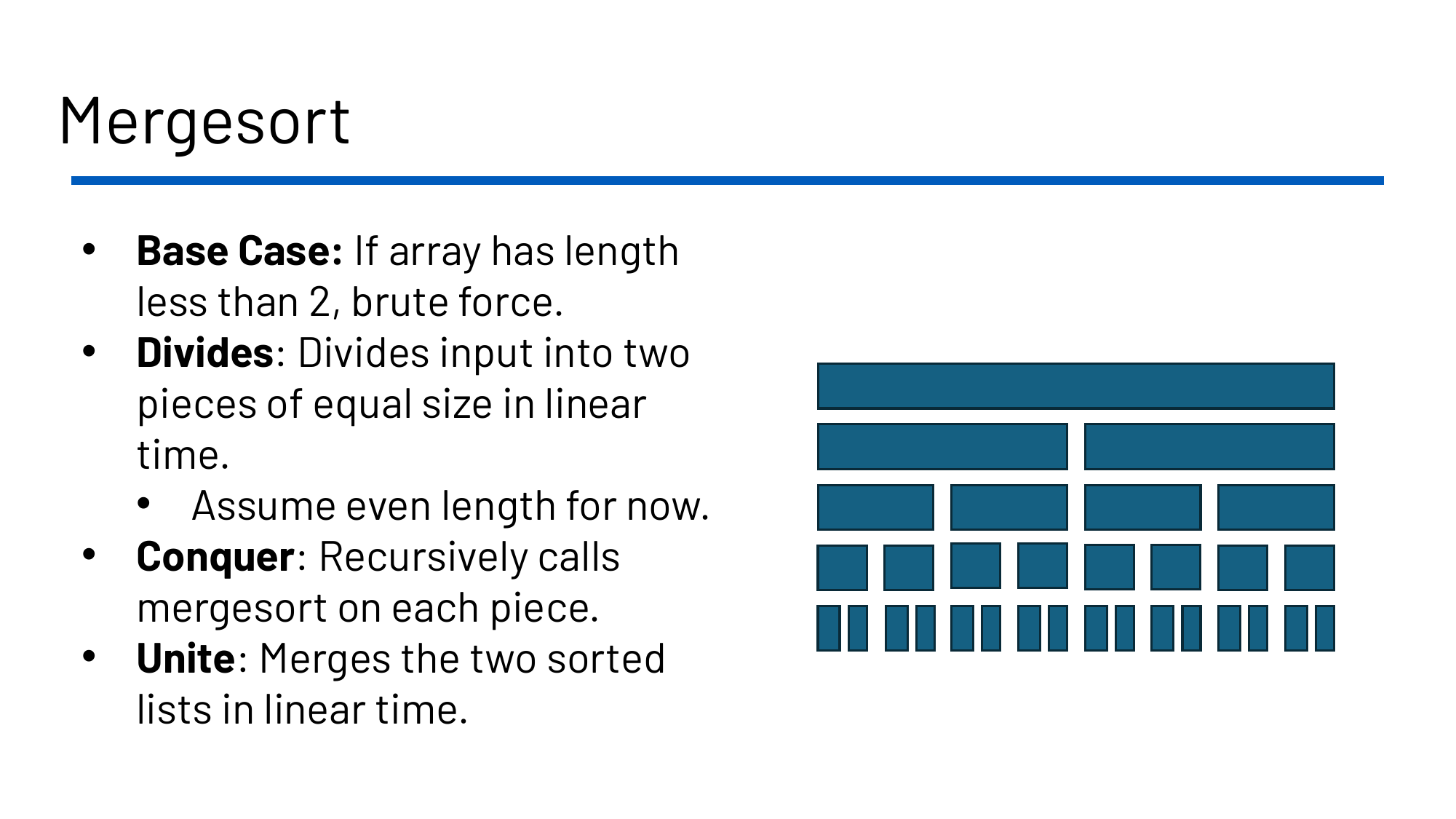

# Mergesort
Base Case: If array has length less than 2, brute force.
Divides: Divides input into two pieces of equal size in linear time.
Assume even length for now.
Conquer: Recursively calls mergesort on each piece.
Unite: Merges the two sorted lists in linear time.